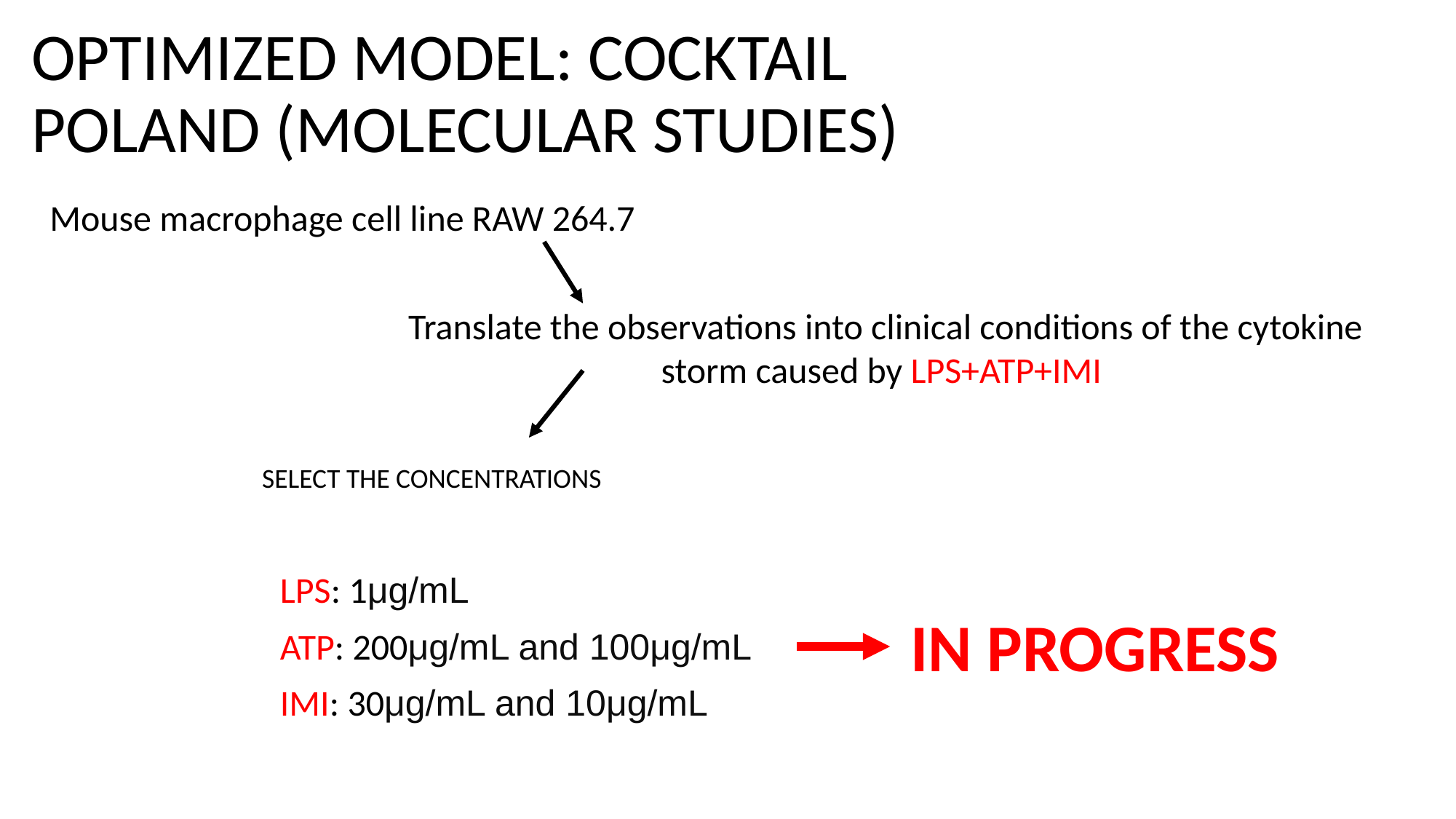

OPTIMIZED MODEL: COCKTAIL
POLAND (MOLECULAR STUDIES)
Mouse macrophage cell line RAW 264.7
Translate the observations into clinical conditions of the cytokine storm caused by LPS+ATP+IMI
SELECT THE CONCENTRATIONS
LPS: 1μg/mL
IN PROGRESS
GRIESS TEST
NRU TEST
ATP: 200μg/mL and 100μg/mL
IMI: 30μg/mL and 10μg/mL